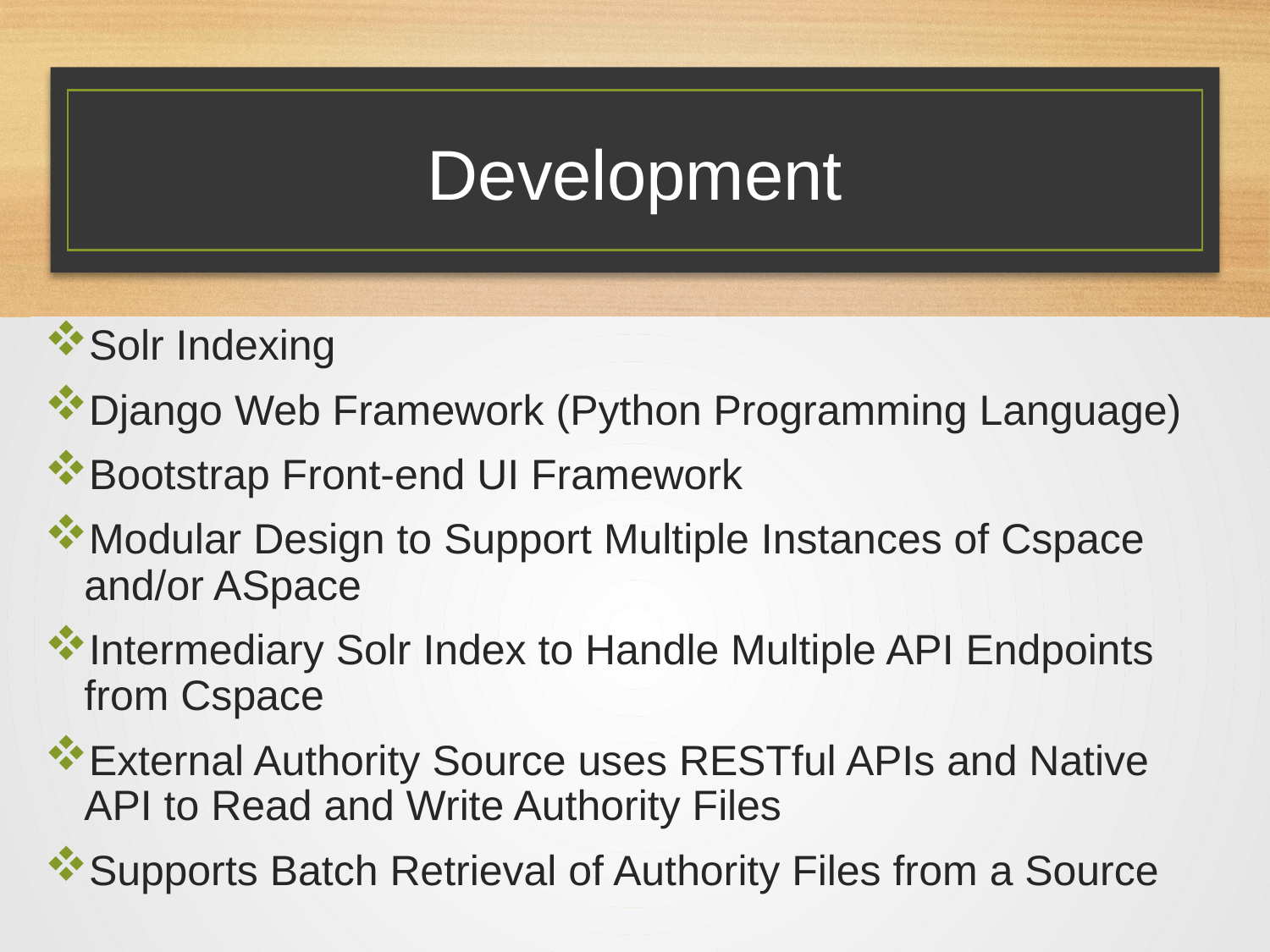

# Development

Solr Indexing
Django Web Framework (Python Programming Language)
Bootstrap Front-end UI Framework
Modular Design to Support Multiple Instances of Cspace and/or ASpace
Intermediary Solr Index to Handle Multiple API Endpoints from Cspace
External Authority Source uses RESTful APIs and Native API to Read and Write Authority Files
Supports Batch Retrieval of Authority Files from a Source